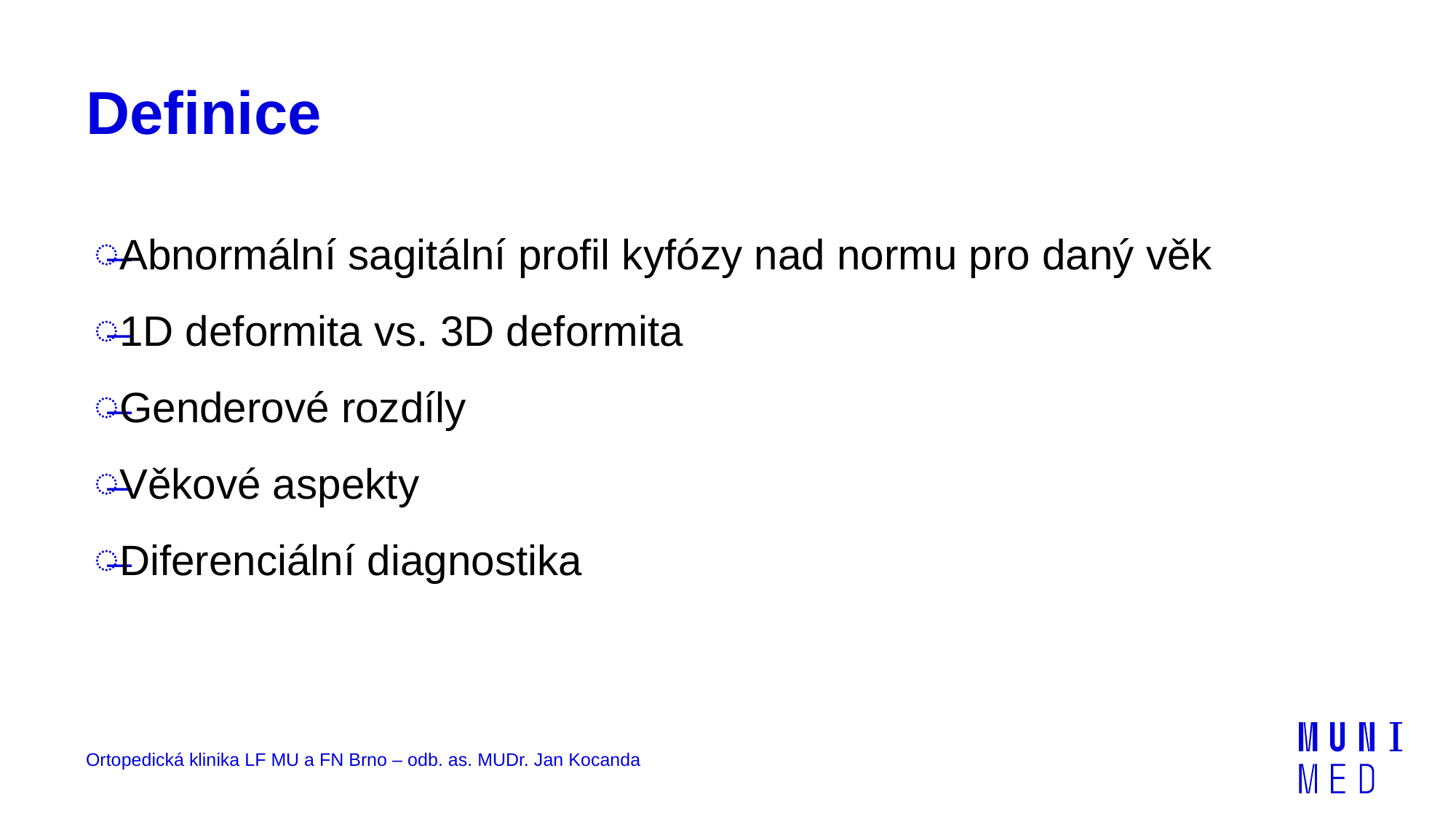

# Definice
Abnormální sagitální profil kyfózy nad normu pro daný věk
1D deformita vs. 3D deformita
Genderové rozdíly
Věkové aspekty
Diferenciální diagnostika
Ortopedická klinika LF MU a FN Brno – odb. as. MUDr. Jan Kocanda